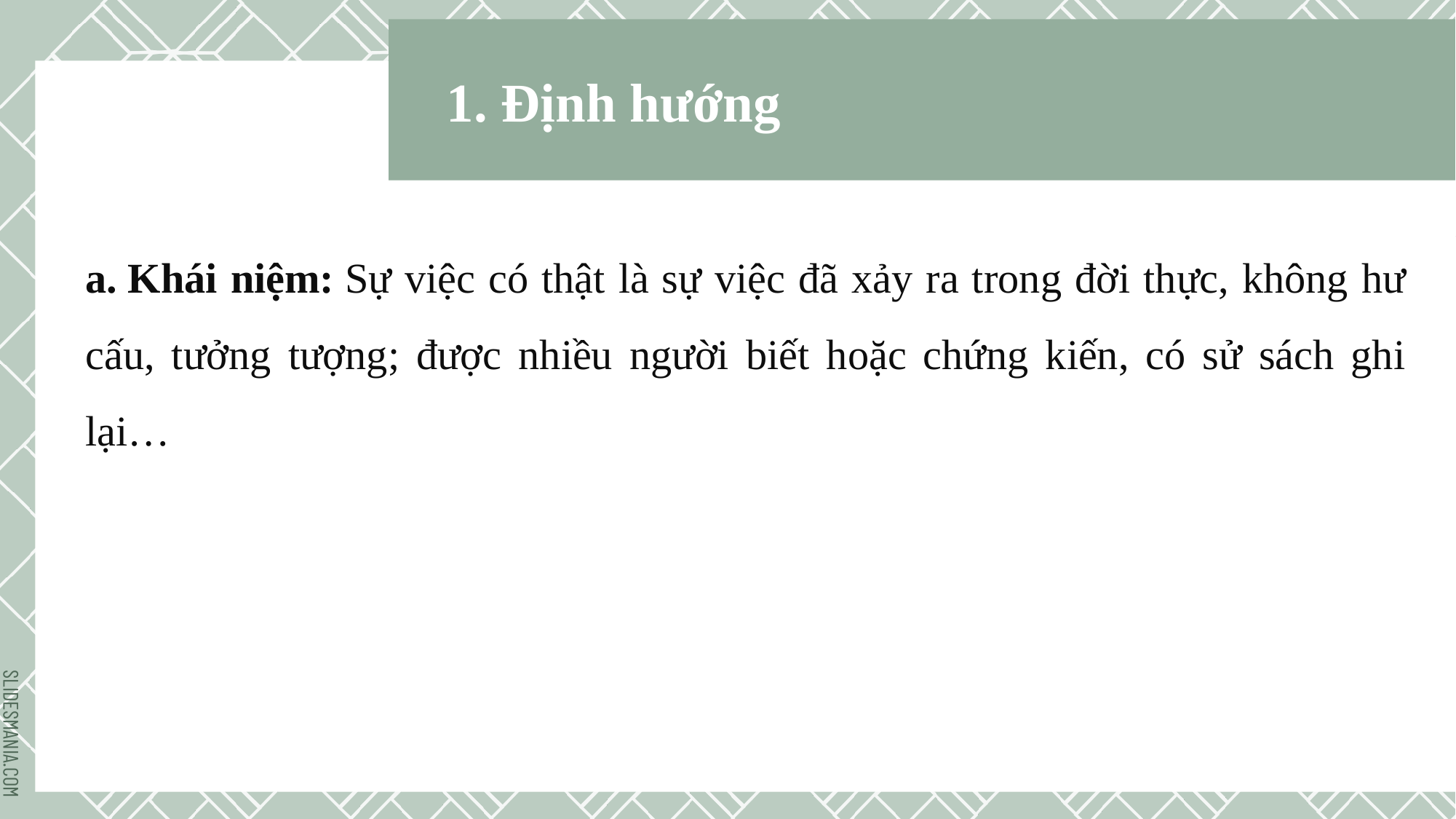

1. Định hướng
a. Khái niệm: Sự việc có thật là sự việc đã xảy ra trong đời thực, không hư cấu, tưởng tượng; được nhiều người biết hoặc chứng kiến, có sử sách ghi lại…